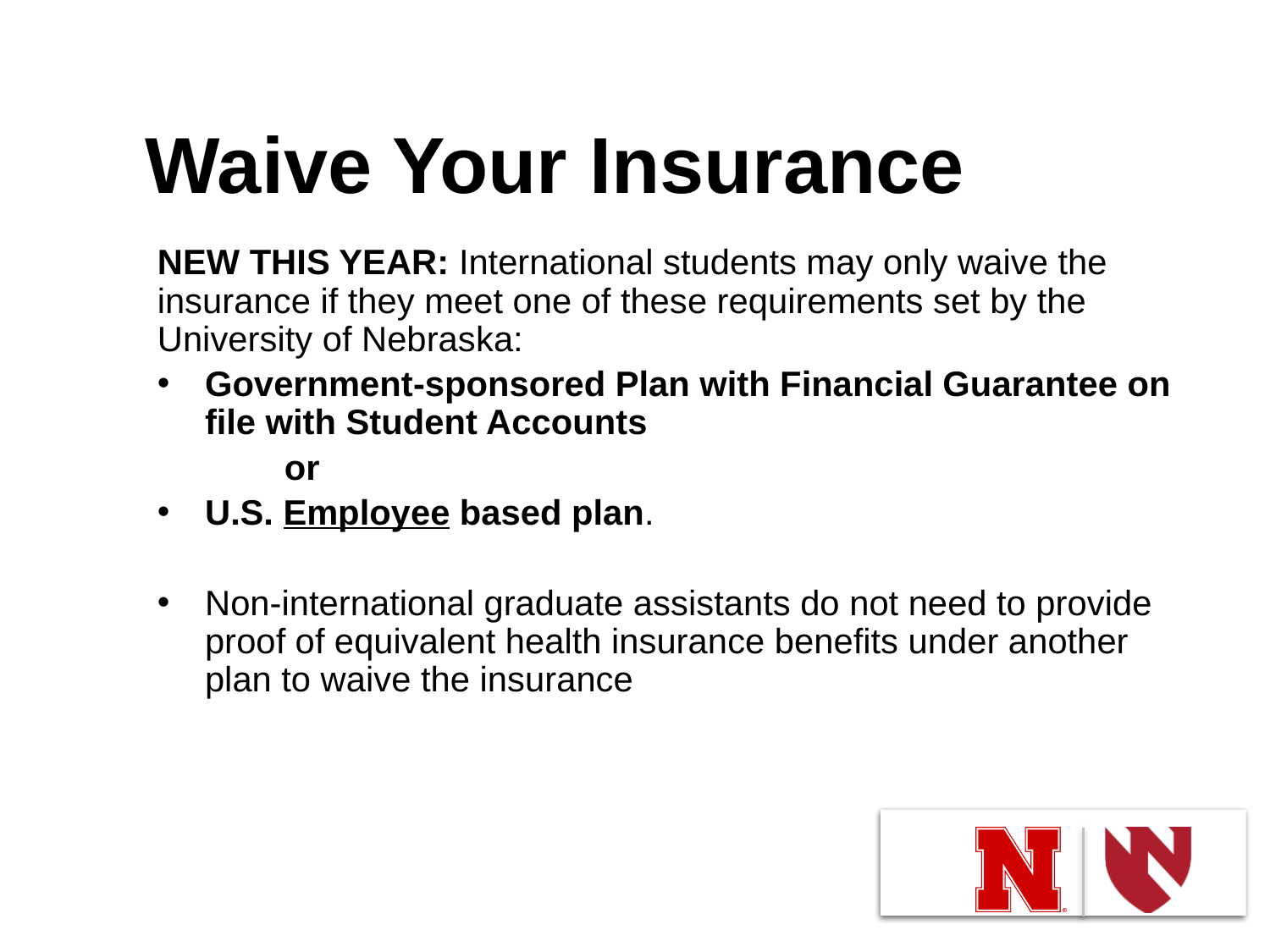

# Waive Your Insurance
NEW THIS YEAR: International students may only waive the insurance if they meet one of these requirements set by the University of Nebraska:
Government-sponsored Plan with Financial Guarantee on file with Student Accounts
	or
U.S. Employee based plan.

Non-international graduate assistants do not need to provide proof of equivalent health insurance benefits under another plan to waive the insurance